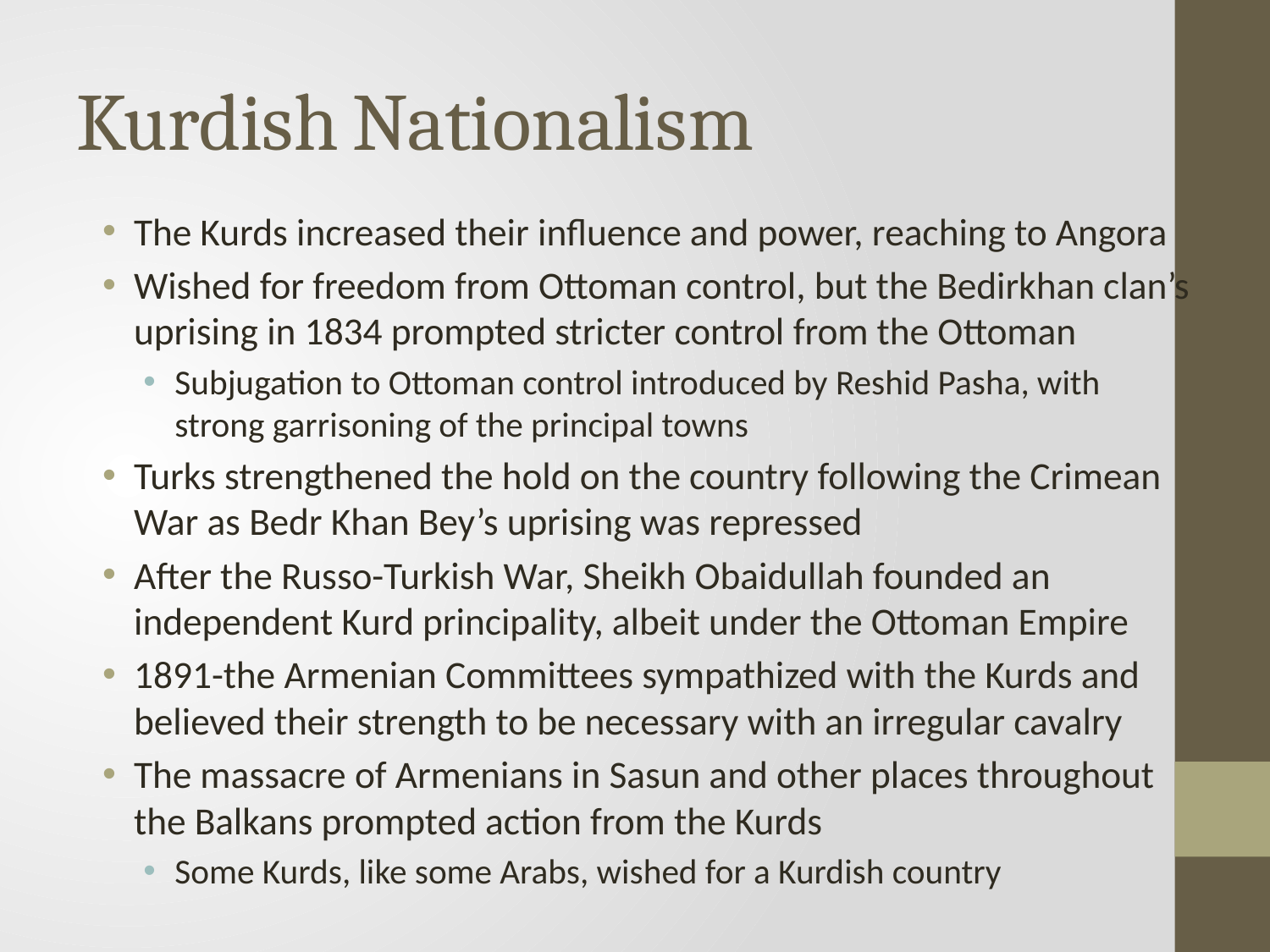

# Kurdish Nationalism
The Kurds increased their influence and power, reaching to Angora
Wished for freedom from Ottoman control, but the Bedirkhan clan’s uprising in 1834 prompted stricter control from the Ottoman
Subjugation to Ottoman control introduced by Reshid Pasha, with strong garrisoning of the principal towns
Turks strengthened the hold on the country following the Crimean War as Bedr Khan Bey’s uprising was repressed
After the Russo-Turkish War, Sheikh Obaidullah founded an independent Kurd principality, albeit under the Ottoman Empire
1891-the Armenian Committees sympathized with the Kurds and believed their strength to be necessary with an irregular cavalry
The massacre of Armenians in Sasun and other places throughout the Balkans prompted action from the Kurds
Some Kurds, like some Arabs, wished for a Kurdish country